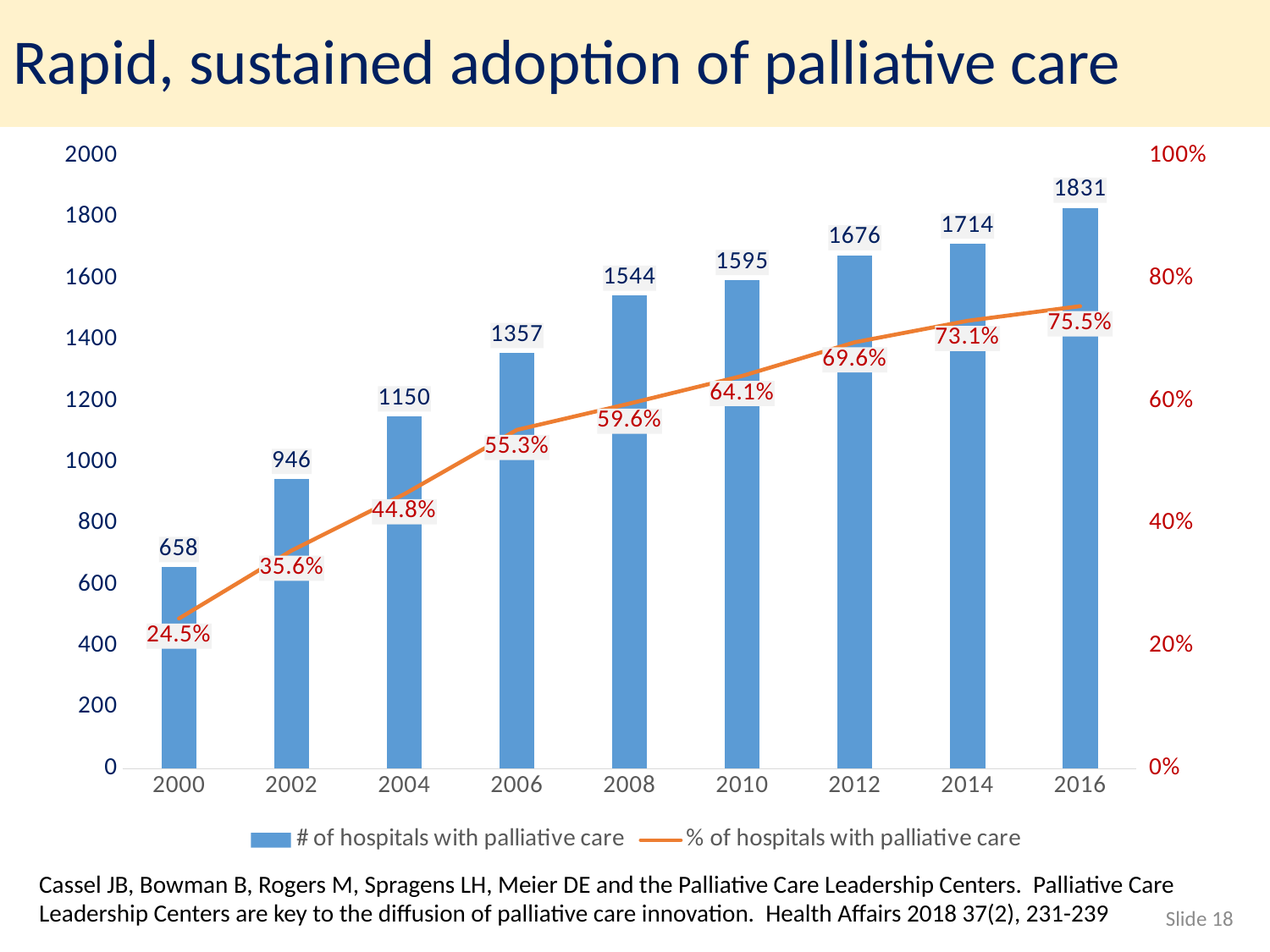

# Rapid, sustained adoption of palliative care

### Chart

| Category | # of hospitals with palliative care | % of hospitals with palliative care |
|---|---|---|
| 2000 | 658.0 | 0.245 |
| 2002 | 946.0 | 0.356 |
| 2004 | 1150.0 | 0.448 |
| 2006 | 1357.0 | 0.553 |
| 2008 | 1544.0 | 0.596 |
| 2010 | 1595.0 | 0.641 |
| 2012 | 1676.0 | 0.696 |
| 2014 | 1714.0 | 0.731 |
| 2016 | 1831.0 | 0.755 |
Cassel JB, Bowman B, Rogers M, Spragens LH, Meier DE and the Palliative Care Leadership Centers.  Palliative Care Leadership Centers are key to the diffusion of palliative care innovation.  Health Affairs 2018 37(2), 231-239
Slide 18